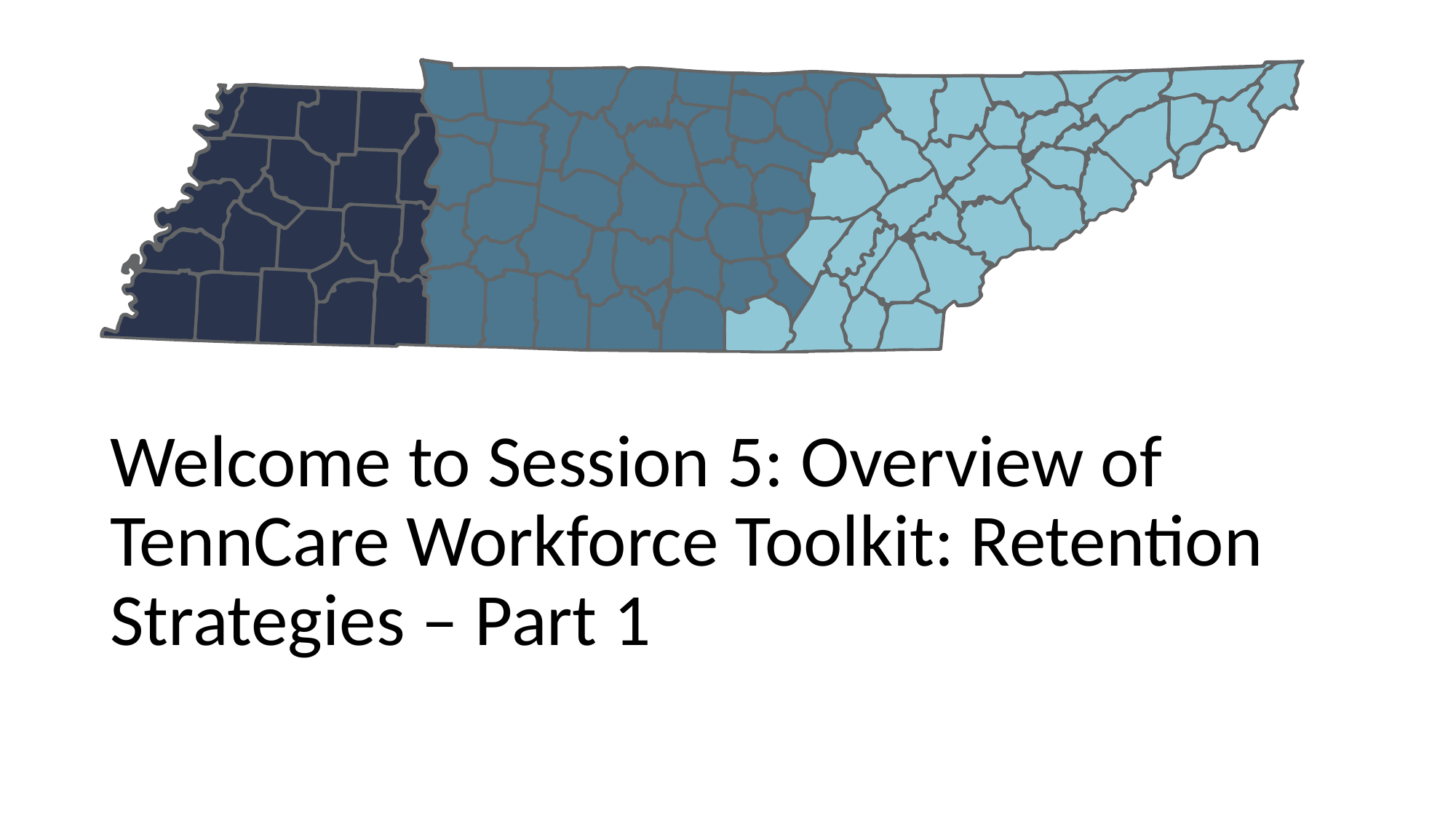

# Welcome to Session 5: Overview of TennCare Workforce Toolkit: Retention Strategies – Part 1